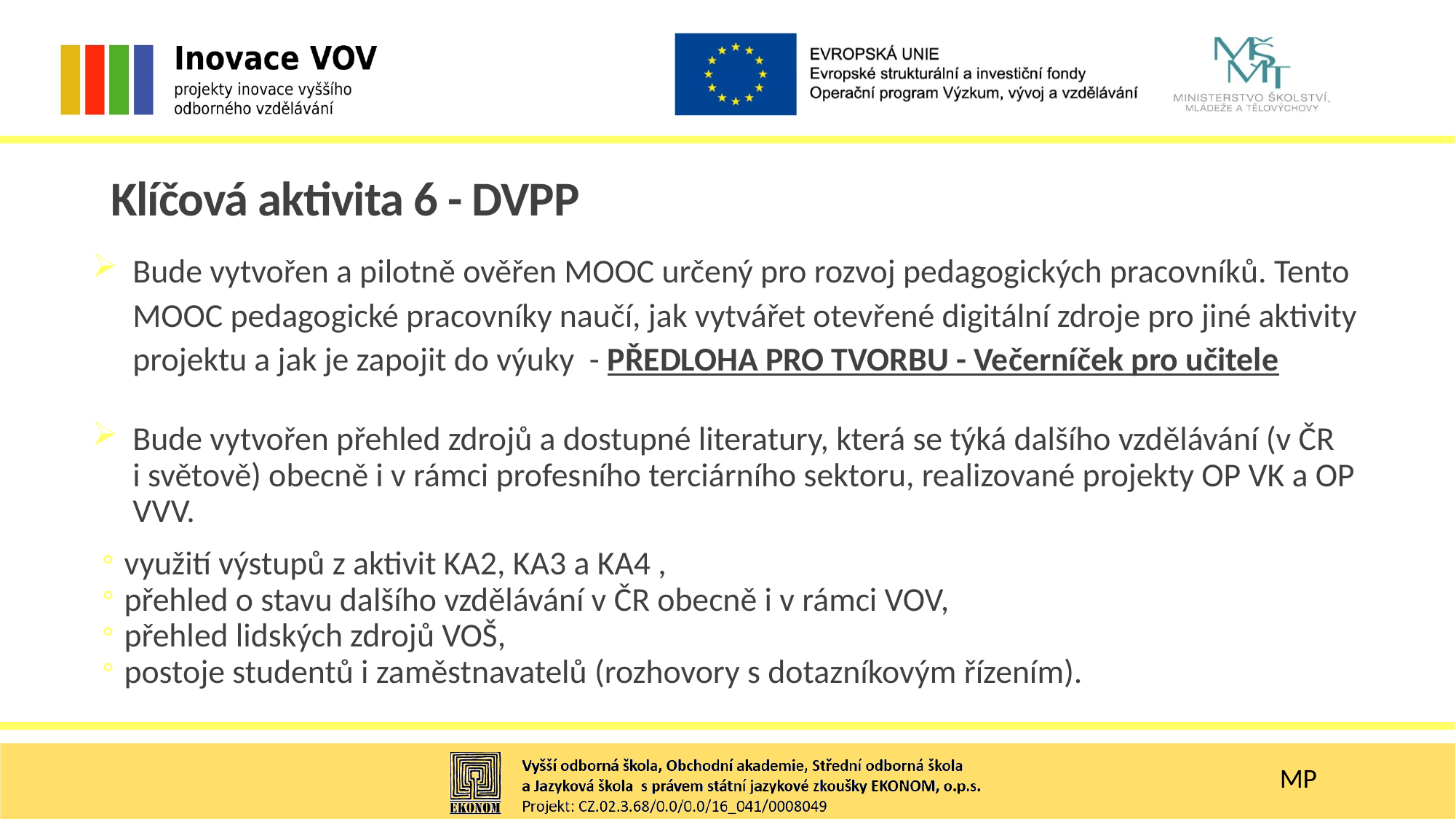

Klíčová aktivita 6 - DVPP
Bude vytvořen a pilotně ověřen MOOC určený pro rozvoj pedagogických pracovníků. Tento MOOC pedagogické pracovníky naučí, jak vytvářet otevřené digitální zdroje pro jiné aktivity projektu a jak je zapojit do výuky  - PŘEDLOHA PRO TVORBU - Večerníček pro učitele

Bude vytvořen přehled zdrojů a dostupné literatury, která se týká dalšího vzdělávání (v ČR        i světově) obecně i v rámci profesního terciárního sektoru, realizované projekty OP VK a OP VVV.

využití výstupů z aktivit KA2, KA3 a KA4 ,
přehled o stavu dalšího vzdělávání v ČR obecně i v rámci VOV,
přehled lidských zdrojů VOŠ,
postoje studentů i zaměstnavatelů (rozhovory s dotazníkovým řízením).
MP